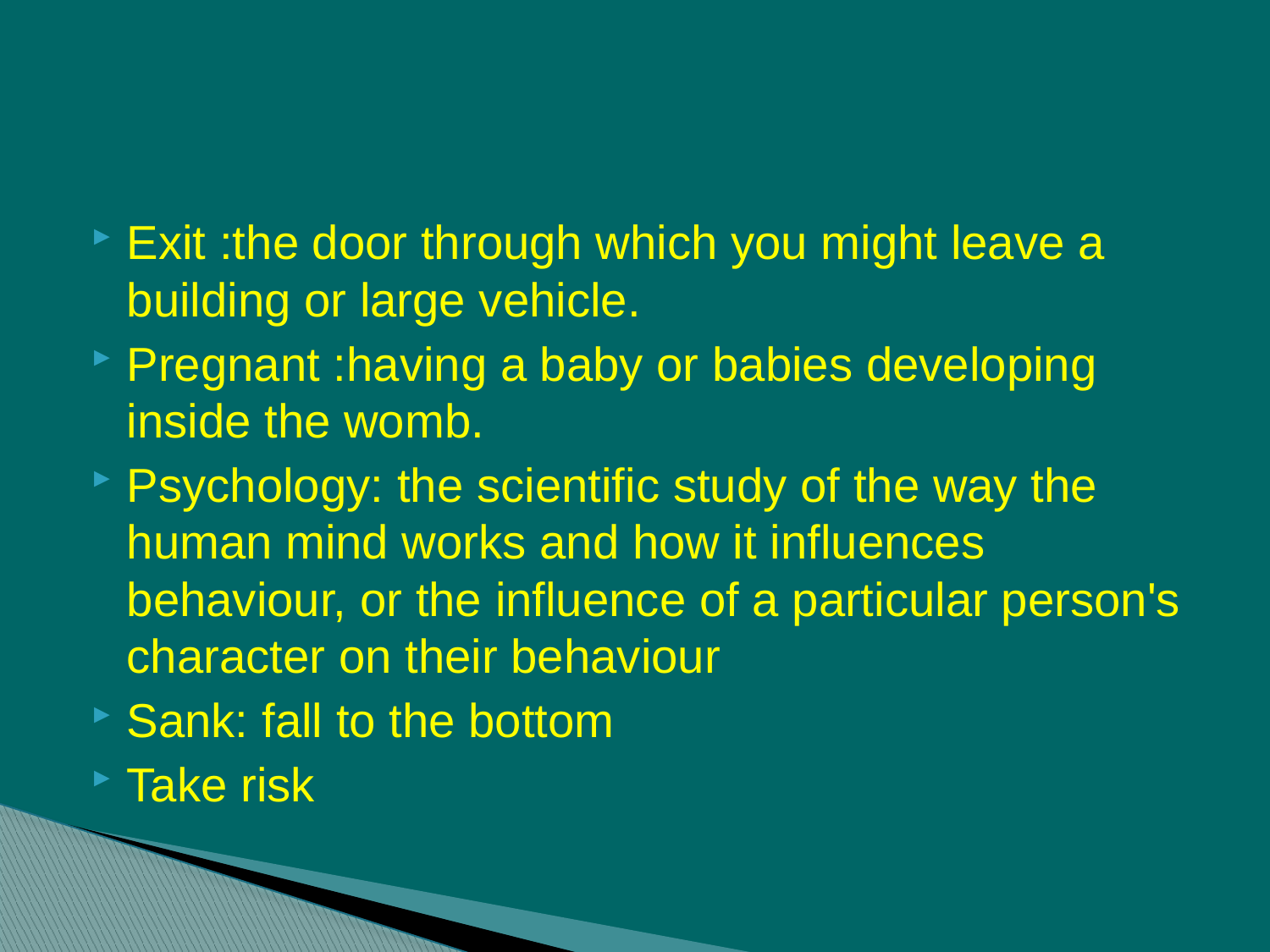

#
Exit :the door through which you might leave a building or large vehicle.
Pregnant :having a baby or babies developing inside the womb.
Psychology: the scientific study of the way the human mind works and how it influences behaviour, or the influence of a particular person's character on their behaviour
Sank: fall to the bottom
Take risk